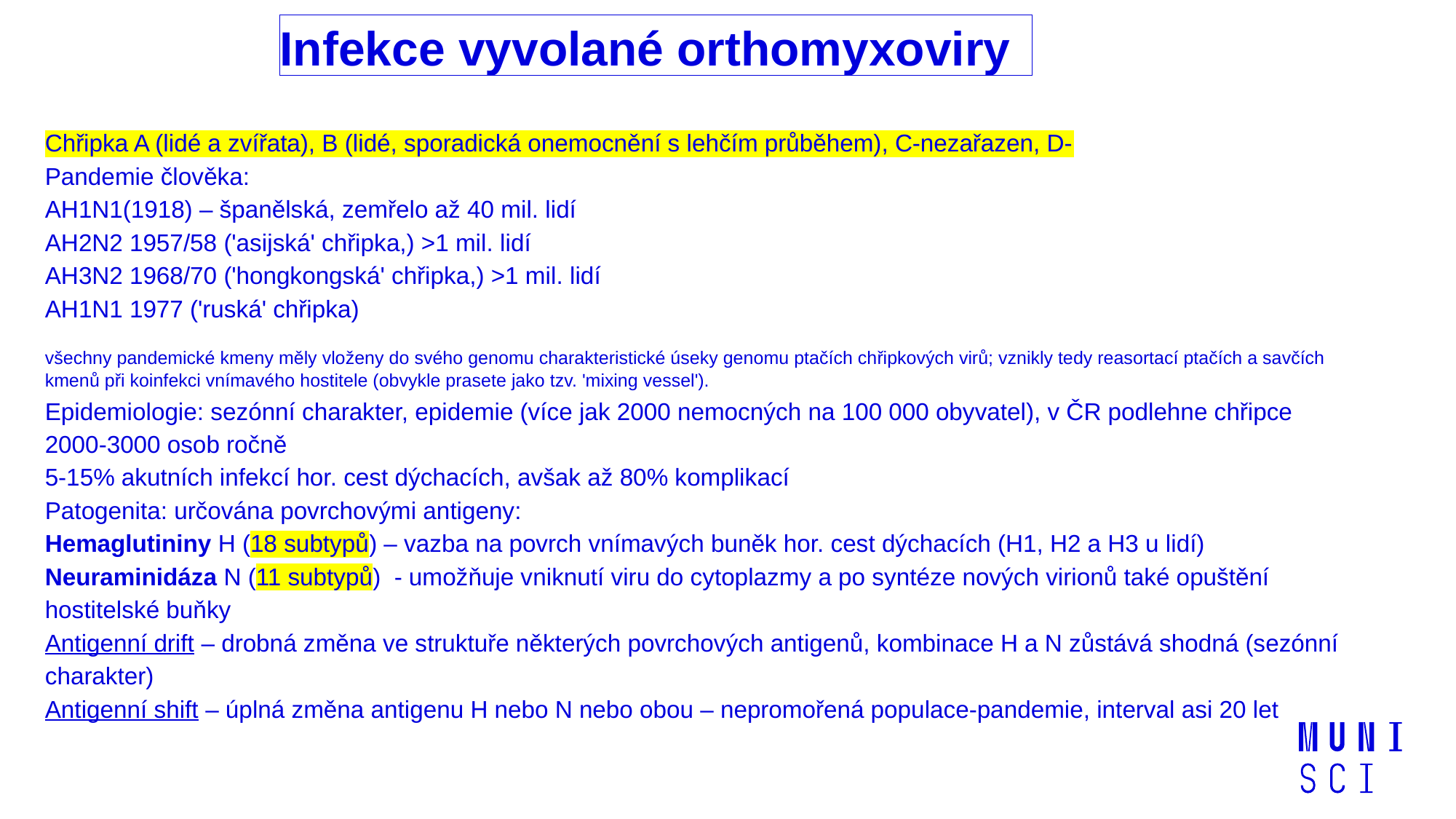

Infekce vyvolané orthomyxoviry
Chřipka A (lidé a zvířata), B (lidé, sporadická onemocnění s lehčím průběhem), C-nezařazen, D-
Pandemie člověka:
AH1N1(1918) – španělská, zemřelo až 40 mil. lidí
AH2N2 1957/58 ('asijská' chřipka,) >1 mil. lidí
AH3N2 1968/70 ('hongkongská' chřipka,) >1 mil. lidí
AH1N1 1977 ('ruská' chřipka)

všechny pandemické kmeny měly vloženy do svého genomu charakteristické úseky genomu ptačích chřipkových virů; vznikly tedy reasortací ptačích a savčích kmenů při koinfekci vnímavého hostitele (obvykle prasete jako tzv. 'mixing vessel').
Epidemiologie: sezónní charakter, epidemie (více jak 2000 nemocných na 100 000 obyvatel), v ČR podlehne chřipce 2000-3000 osob ročně
5-15% akutních infekcí hor. cest dýchacích, avšak až 80% komplikací
Patogenita: určována povrchovými antigeny:
Hemaglutininy H (18 subtypů) – vazba na povrch vnímavých buněk hor. cest dýchacích (H1, H2 a H3 u lidí)
Neuraminidáza N (11 subtypů)  - umožňuje vniknutí viru do cytoplazmy a po syntéze nových virionů také opuštění hostitelské buňky
Antigenní drift – drobná změna ve struktuře některých povrchových antigenů, kombinace H a N zůstává shodná (sezónní charakter)
Antigenní shift – úplná změna antigenu H nebo N nebo obou – nepromořená populace-pandemie, interval asi 20 let